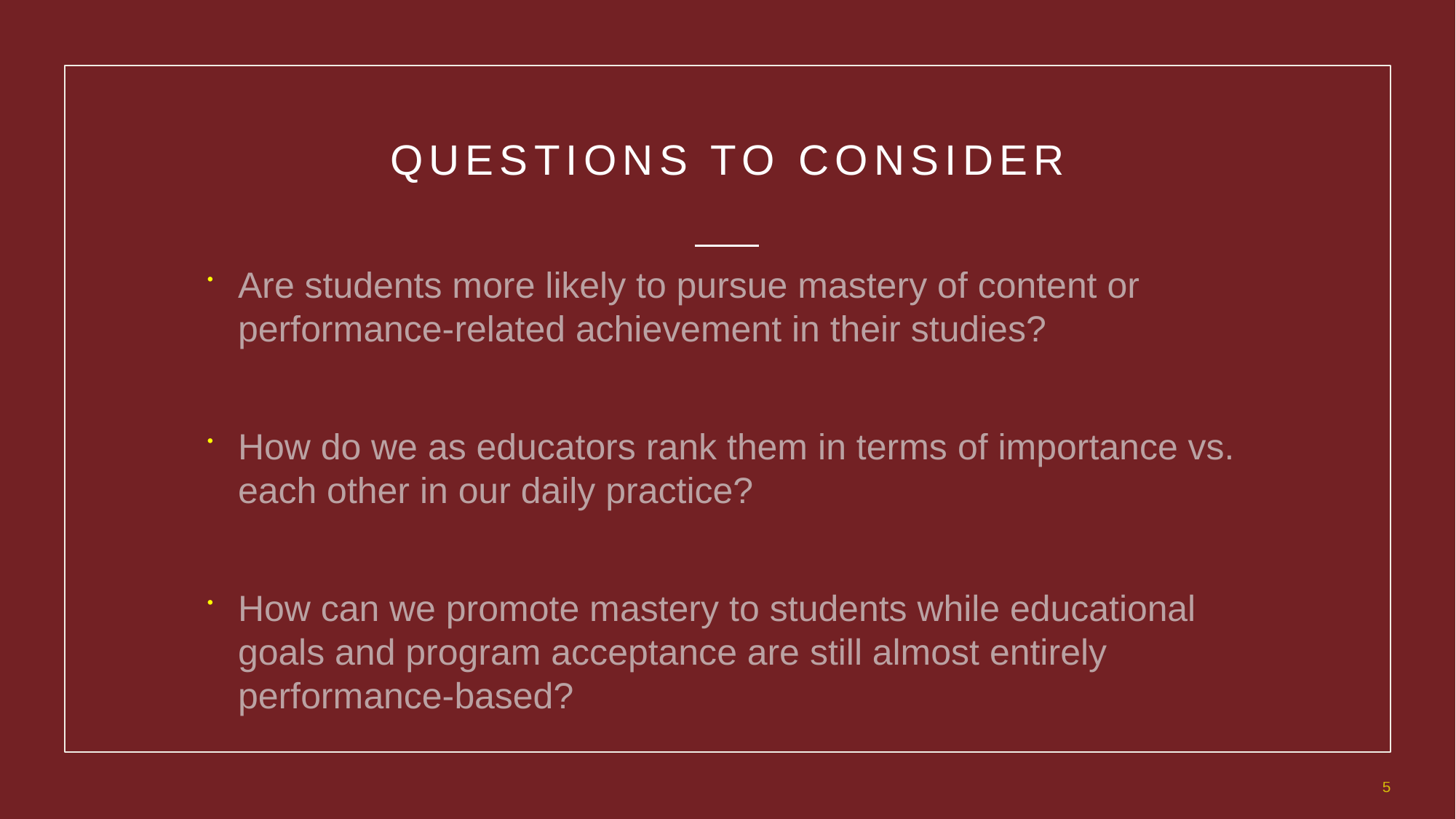

# QUESTIONS TO CONSIDER
Are students more likely to pursue mastery of content or performance-related achievement in their studies?

How do we as educators rank them in terms of importance vs. each other in our daily practice?

How can we promote mastery to students while educational goals and program acceptance are still almost entirely performance-based?
5